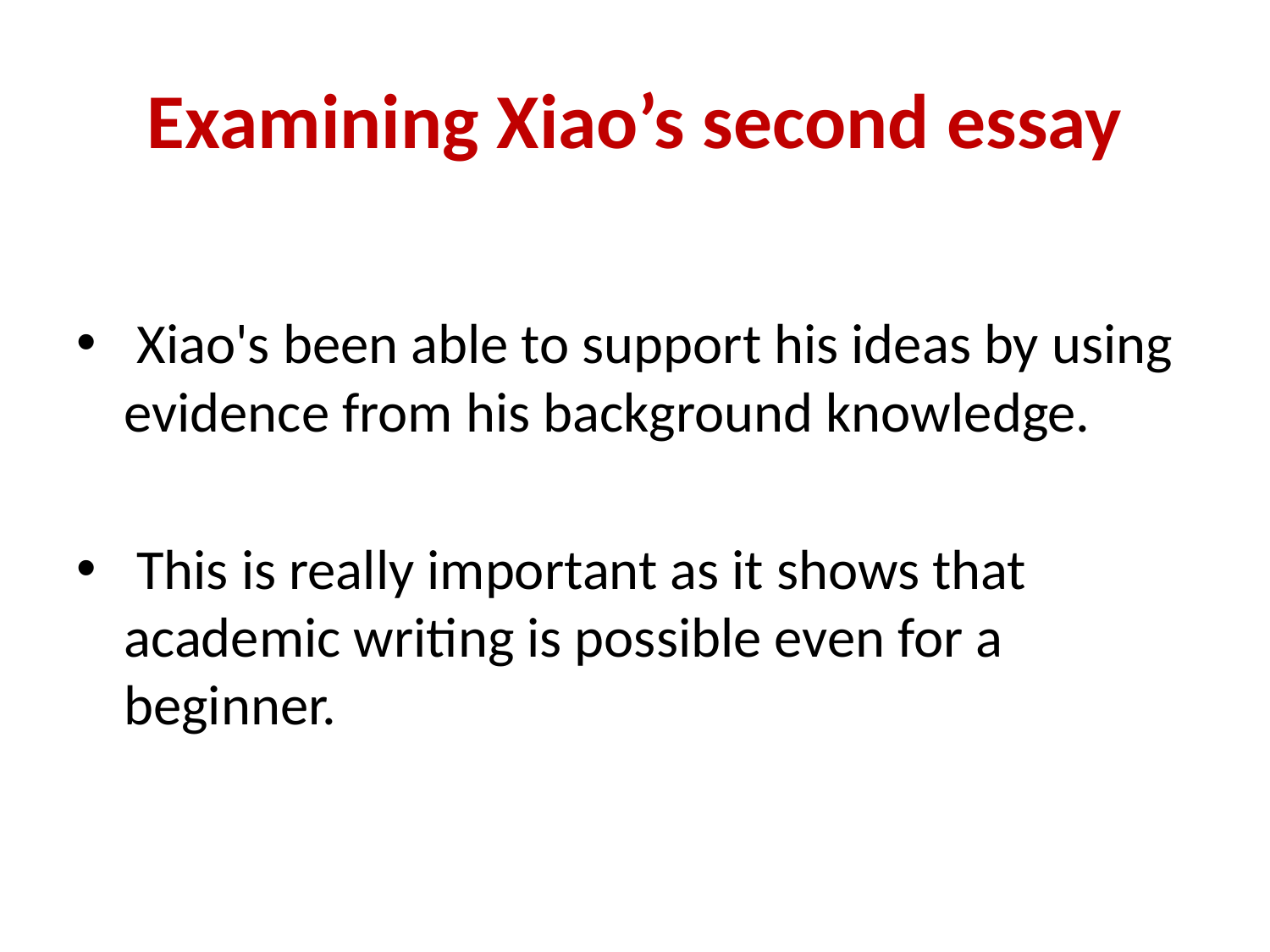

# Examining Xiao’s second essay

 Xiao's been able to support his ideas by using evidence from his background knowledge.

 This is really important as it shows that academic writing is possible even for a beginner.